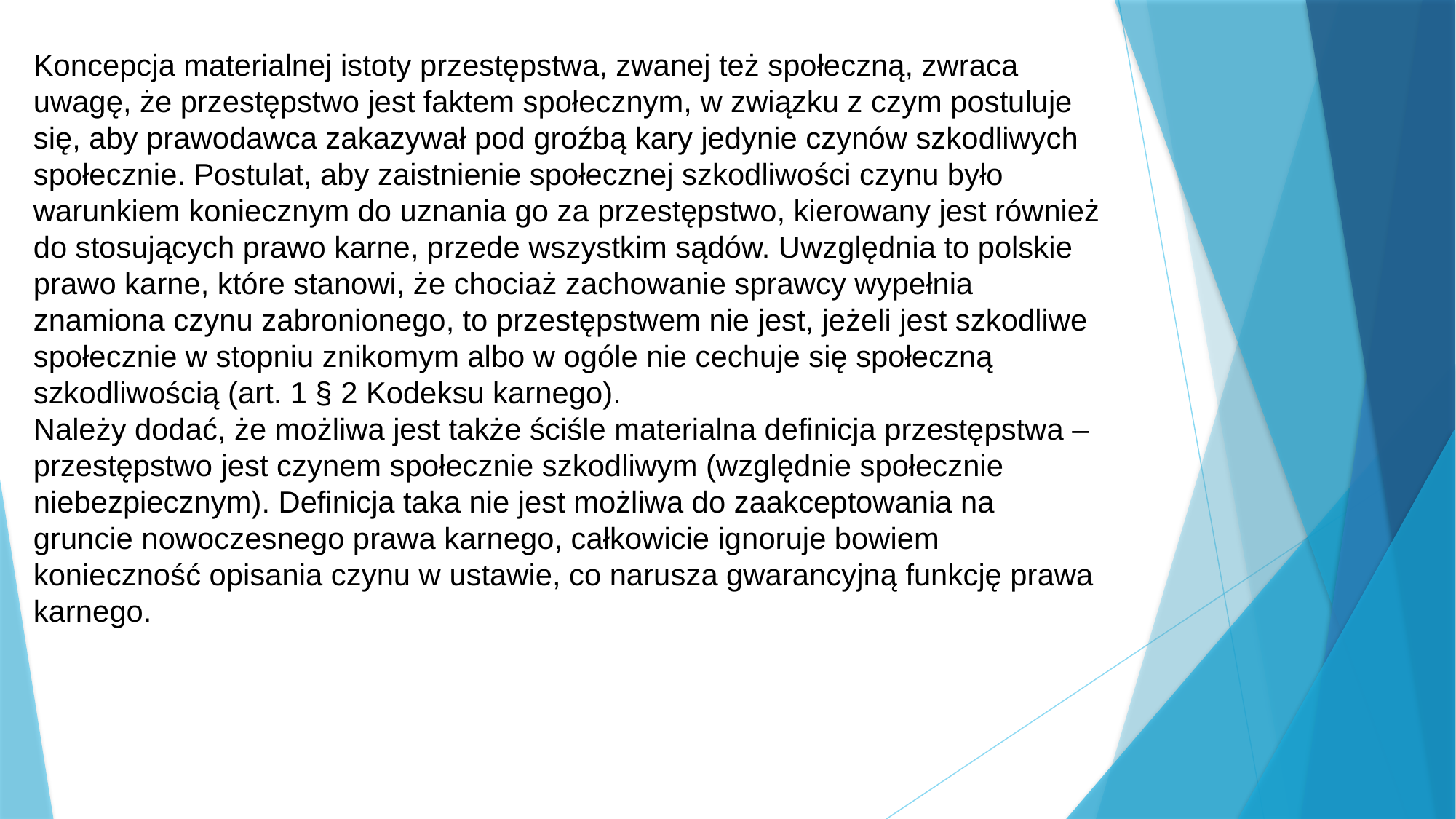

Koncepcja materialnej istoty przestępstwa, zwanej też społeczną, zwraca uwagę, że przestępstwo jest faktem społecznym, w związku z czym postuluje się, aby prawodawca zakazywał pod groźbą kary jedynie czynów szkodliwych społecznie. Postulat, aby zaistnienie społecznej szkodliwości czynu było warunkiem koniecznym do uznania go za przestępstwo, kierowany jest również do stosujących prawo karne, przede wszystkim sądów. Uwzględnia to polskie prawo karne, które stanowi, że chociaż zachowanie sprawcy wypełnia znamiona czynu zabronionego, to przestępstwem nie jest, jeżeli jest szkodliwe społecznie w stopniu znikomym albo w ogóle nie cechuje się społeczną szkodliwością (art. 1 § 2 Kodeksu karnego).
Należy dodać, że możliwa jest także ściśle materialna definicja przestępstwa – przestępstwo jest czynem społecznie szkodliwym (względnie społecznie niebezpiecznym). Definicja taka nie jest możliwa do zaakceptowania na gruncie nowoczesnego prawa karnego, całkowicie ignoruje bowiem konieczność opisania czynu w ustawie, co narusza gwarancyjną funkcję prawa karnego.